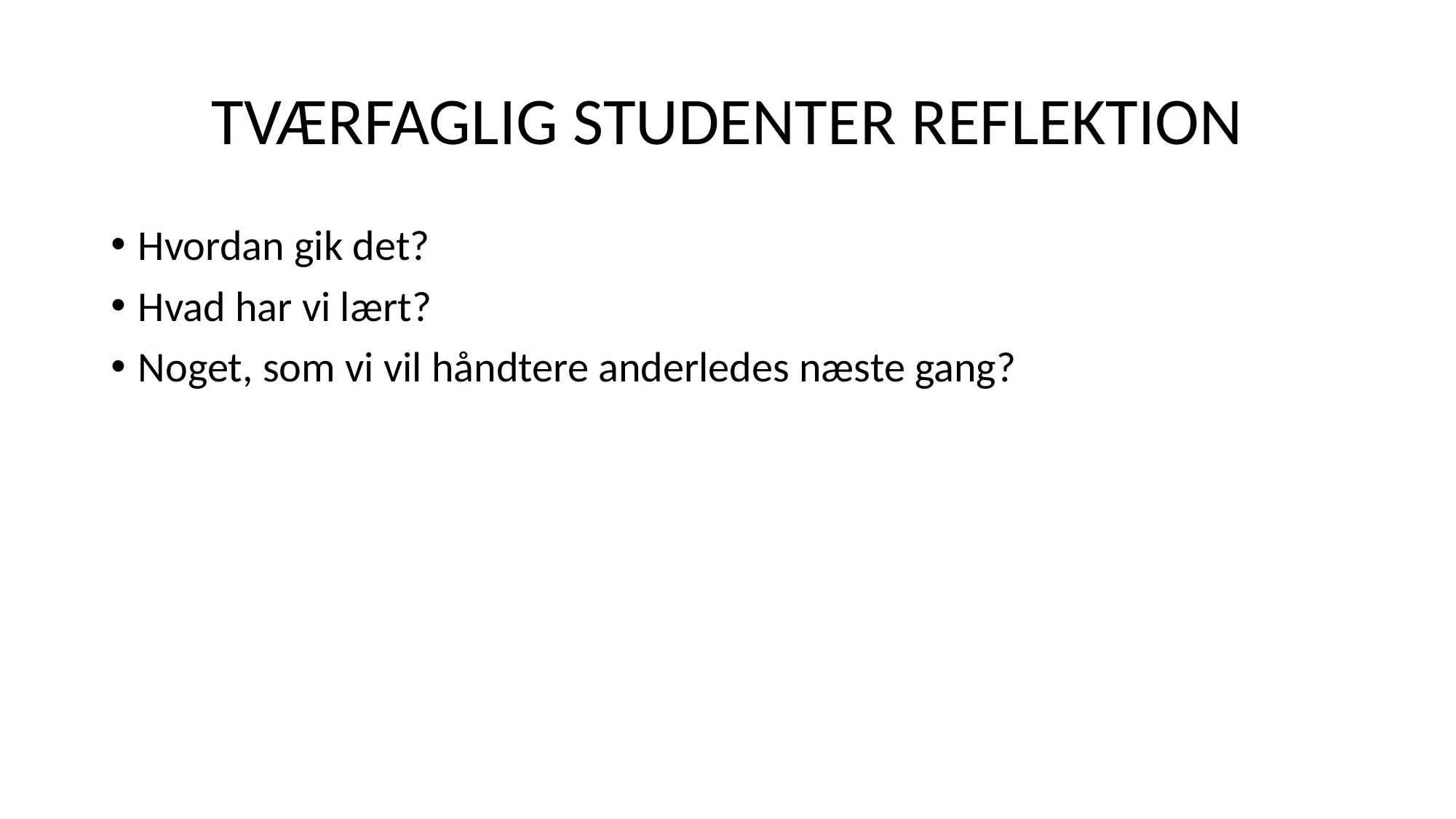

# TVÆRFAGLIG STUDENTER REFLEKTION
Hvordan gik det?
Hvad har vi lært?
Noget, som vi vil håndtere anderledes næste gang?